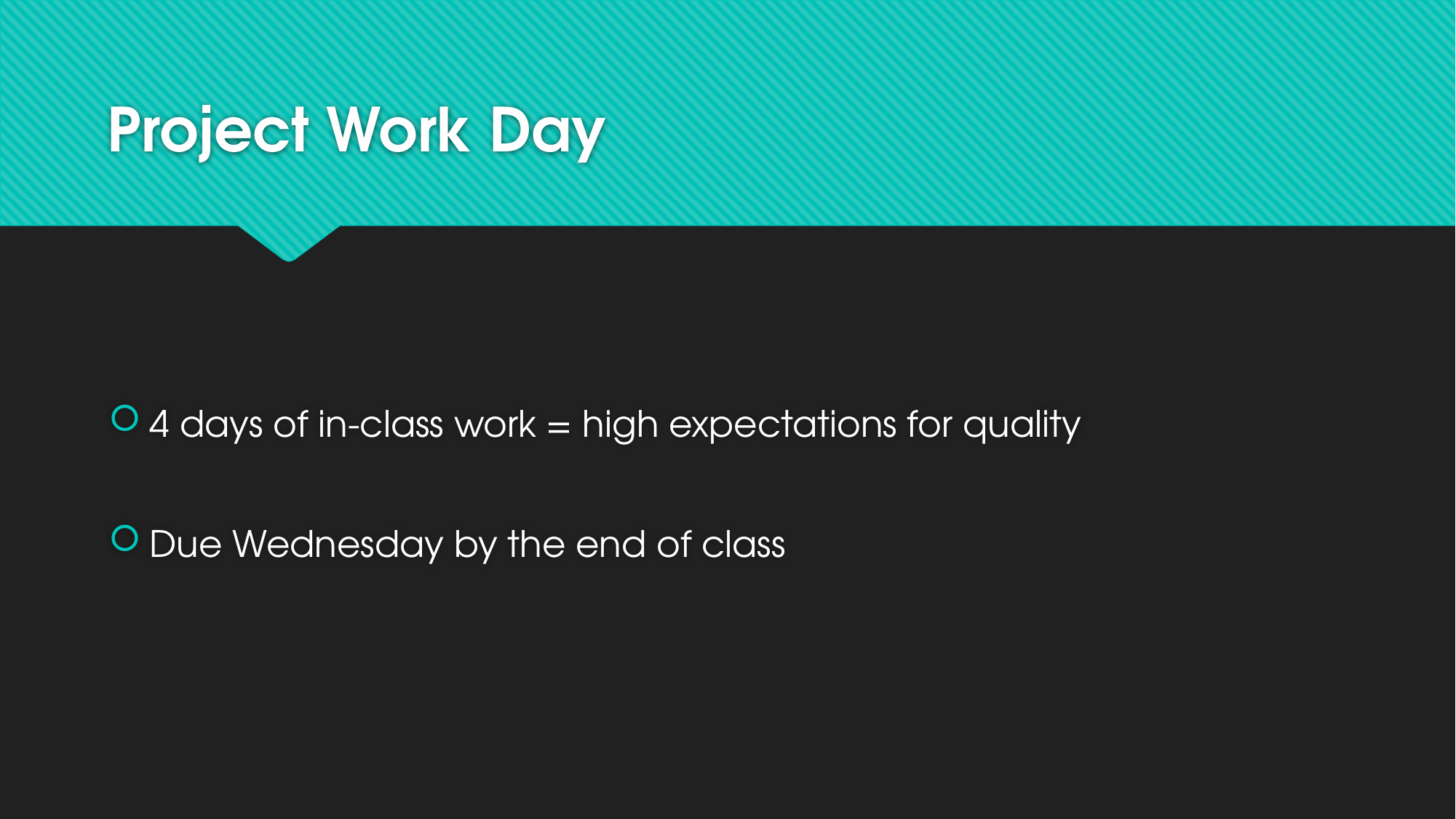

# Project Work Day
4 days of in-class work = high expectations for quality

Due Wednesday by the end of class